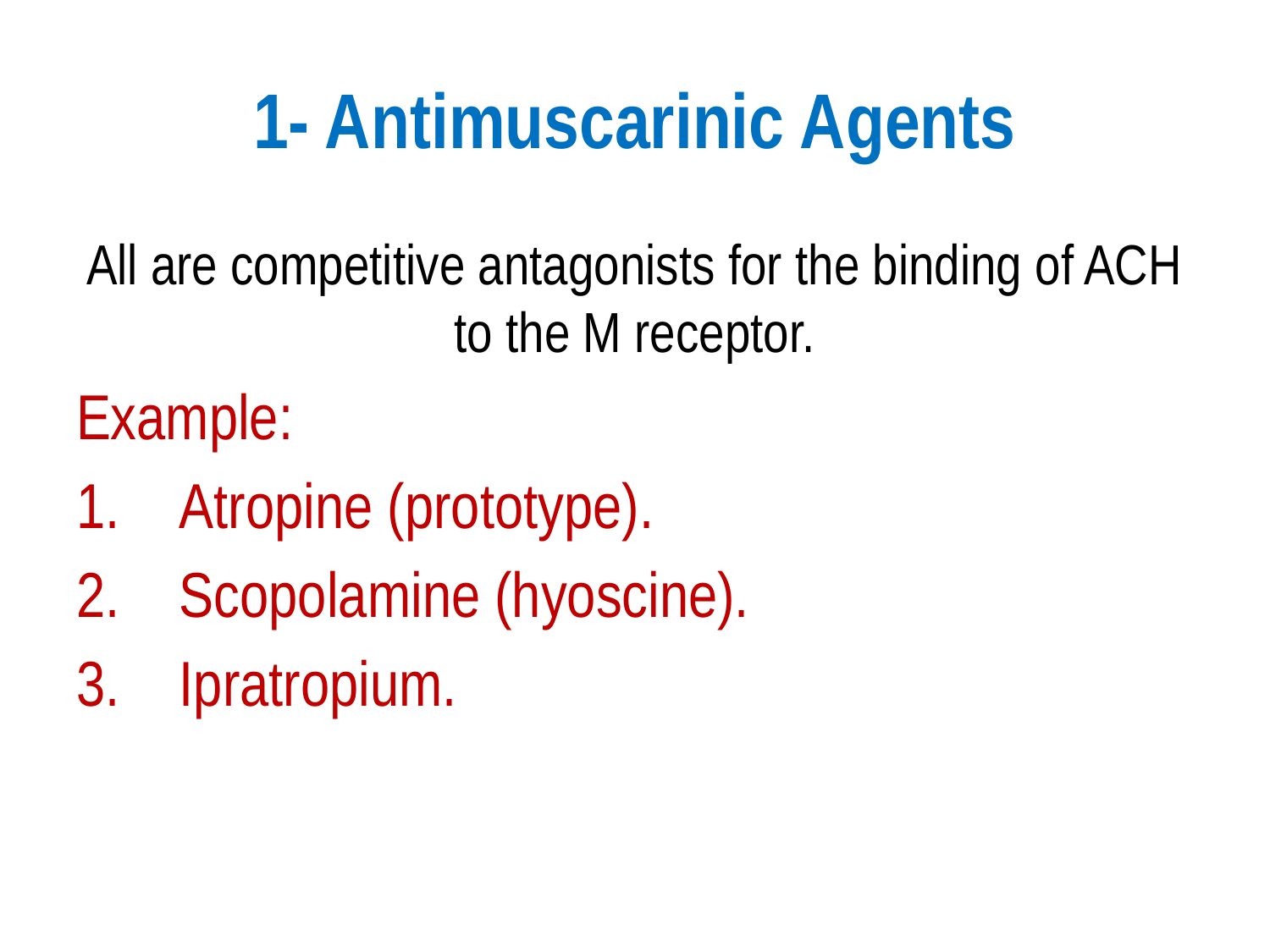

# 1- Antimuscarinic Agents
All are competitive antagonists for the binding of ACH to the M receptor.
Example:
Atropine (prototype).
Scopolamine (hyoscine).
Ipratropium.